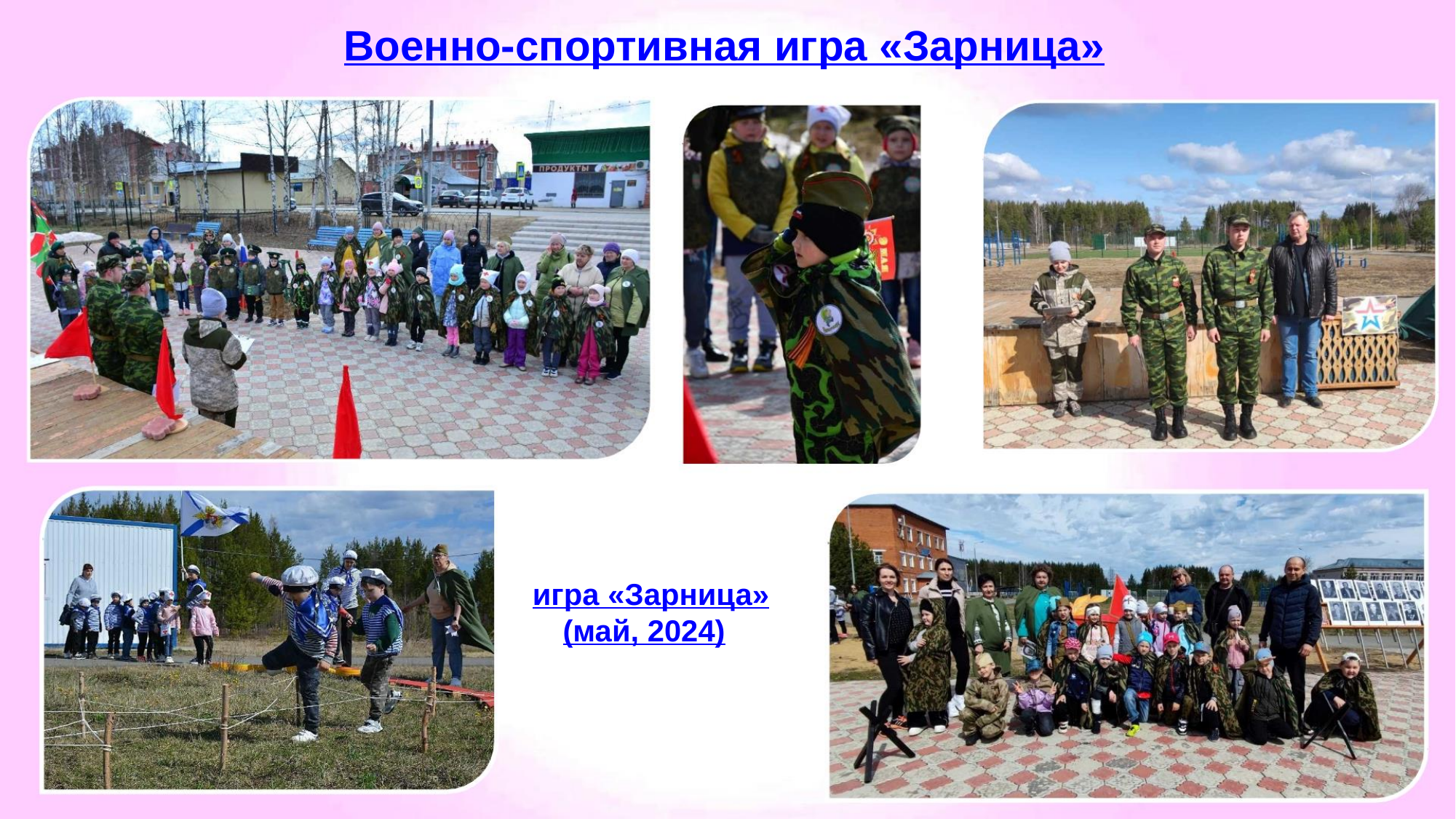

Военно-спортивная игра «Зарница»
игра «Зарница»
(май, 2024)